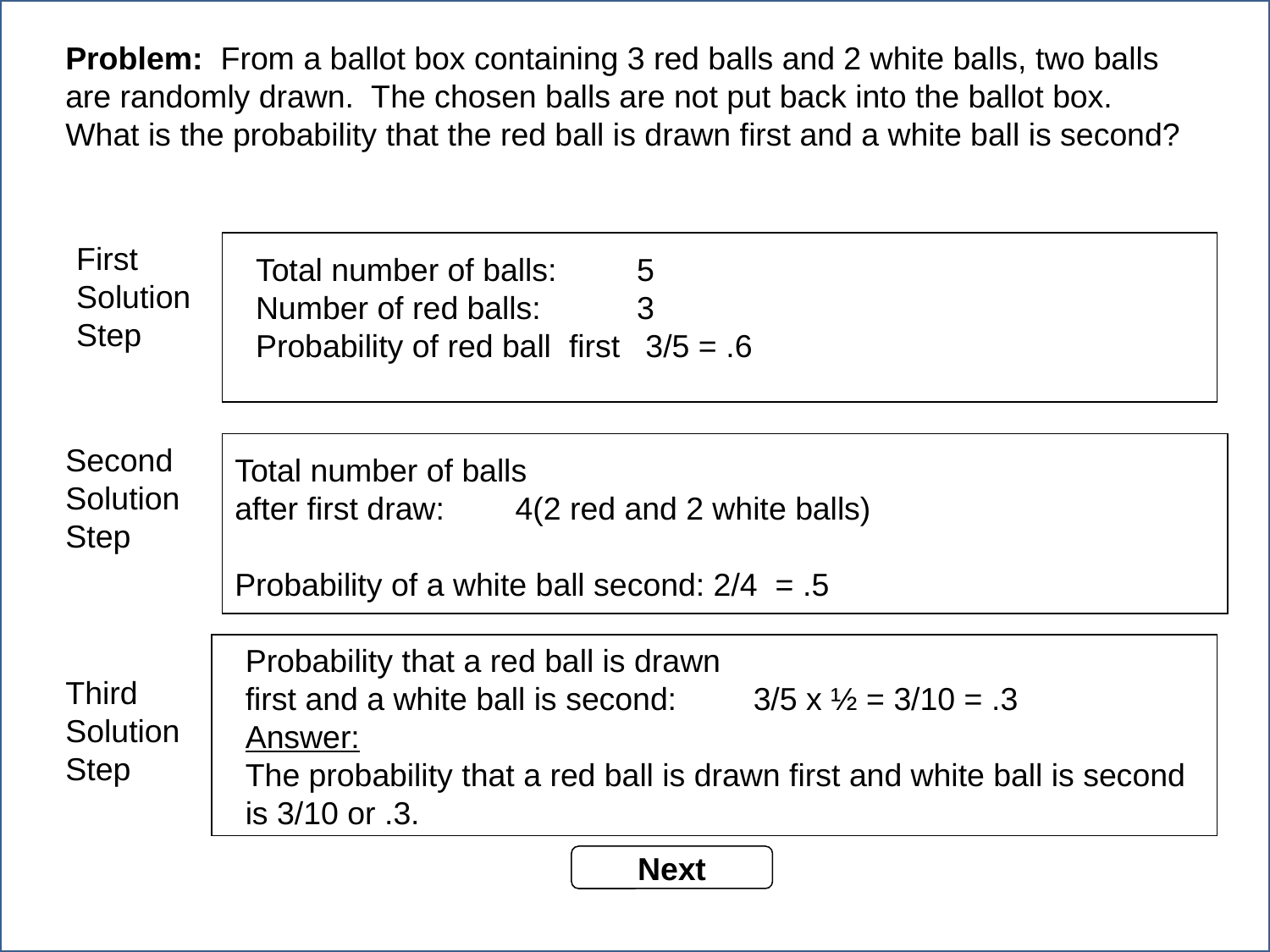

Problem:  From a ballot box containing 3 red balls and 2 white balls, two balls are randomly drawn.  The chosen balls are not put back into the ballot box.  What is the probability that the red ball is drawn first and a white ball is second?
First
Solution
Step

Total number of balls:	5
Number of red balls:	3
Probability of red ball  first	 3/5 = .6
Second
Solution
Step

Total number of balls
after first draw:	   4(2 red and 2 white balls)

Probability of a white ball second: 2/4  = .5

Probability that a red ball is drawn
first and a white ball is second:	3/5 x ½ = 3/10 = .3
Answer:
The probability that a red ball is drawn first and white ball is second is 3/10 or .3.
Third
Solution
Step
Next